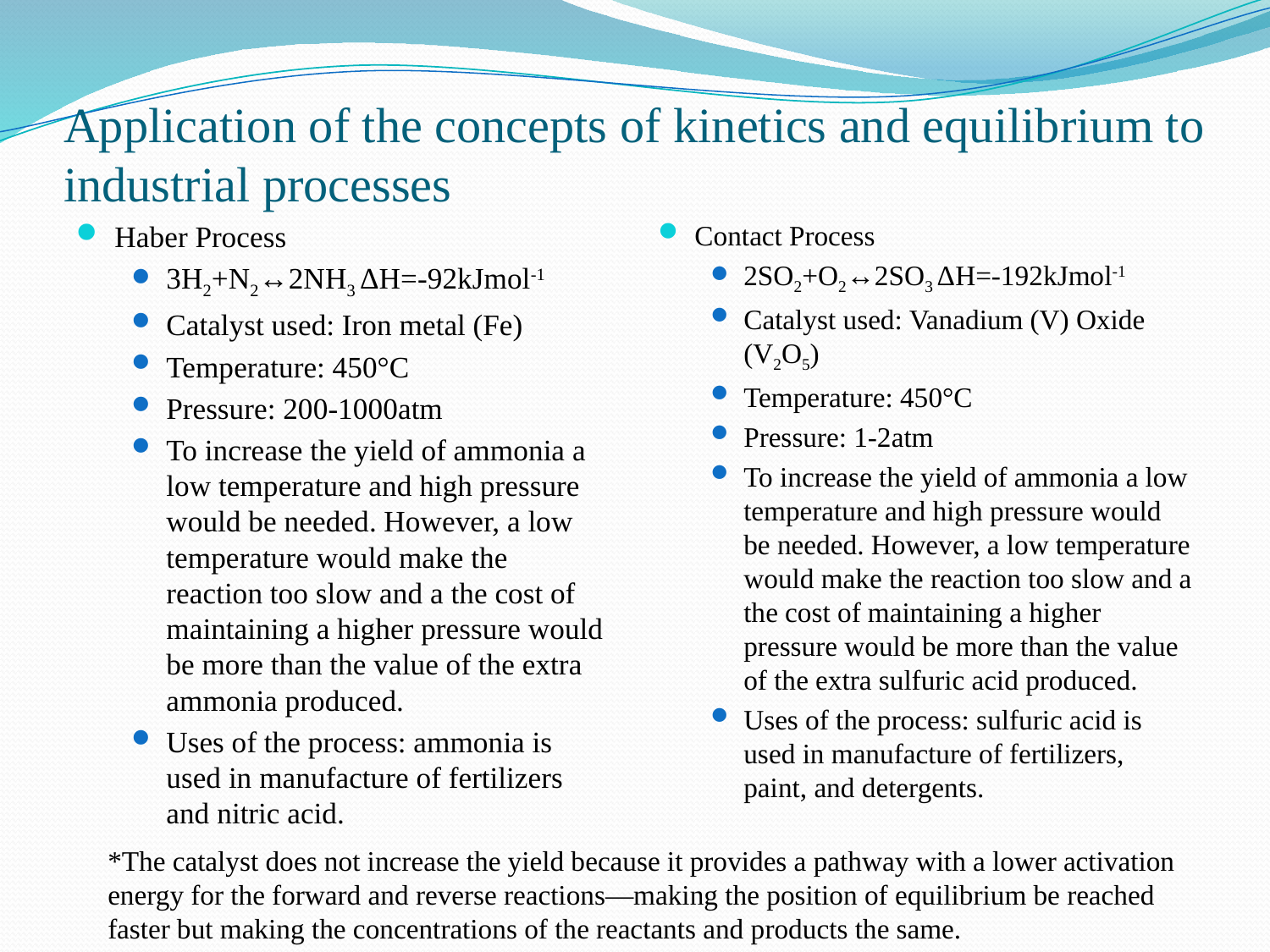

# Application of the concepts of kinetics and equilibrium to industrial processes
Haber Process
3H2+N2↔2NH3 ΔH=-92kJmol-1
Catalyst used: Iron metal (Fe)
Temperature: 450°C
Pressure: 200-1000atm
To increase the yield of ammonia a low temperature and high pressure would be needed. However, a low temperature would make the reaction too slow and a the cost of maintaining a higher pressure would be more than the value of the extra ammonia produced.
Uses of the process: ammonia is used in manufacture of fertilizers and nitric acid.
Contact Process
2SO2+O2↔2SO3 ΔH=-192kJmol-1
Catalyst used: Vanadium (V) Oxide (V2O5)
Temperature: 450°C
Pressure: 1-2atm
To increase the yield of ammonia a low temperature and high pressure would be needed. However, a low temperature would make the reaction too slow and a the cost of maintaining a higher pressure would be more than the value of the extra sulfuric acid produced.
Uses of the process: sulfuric acid is used in manufacture of fertilizers, paint, and detergents.

*The catalyst does not increase the yield because it provides a pathway with a lower activation energy for the forward and reverse reactions—making the position of equilibrium be reached faster but making the concentrations of the reactants and products the same.